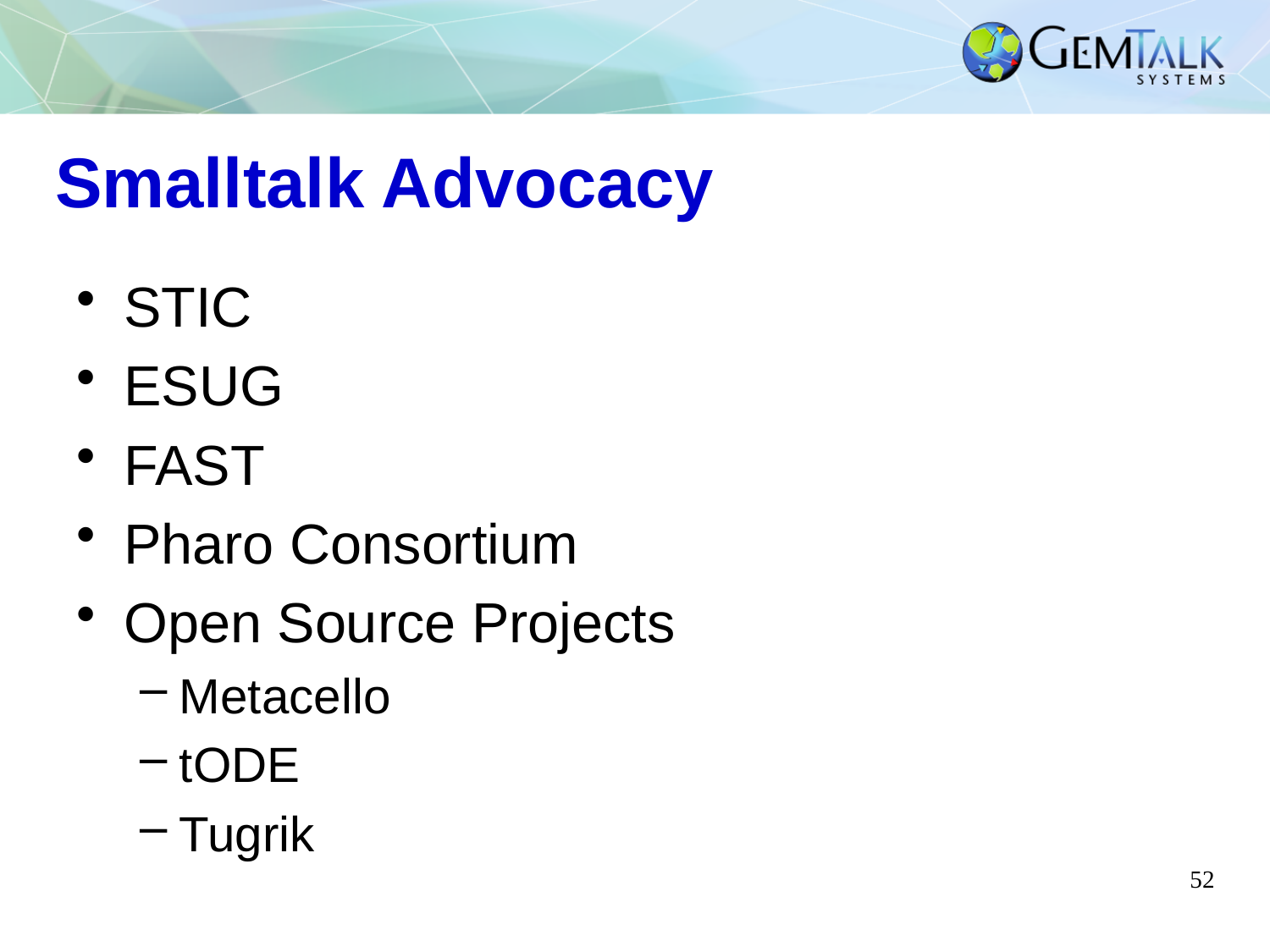

# Smalltalk Advocacy
STIC
ESUG
FAST
Pharo Consortium
Open Source Projects
Metacello
tODE
Tugrik
52